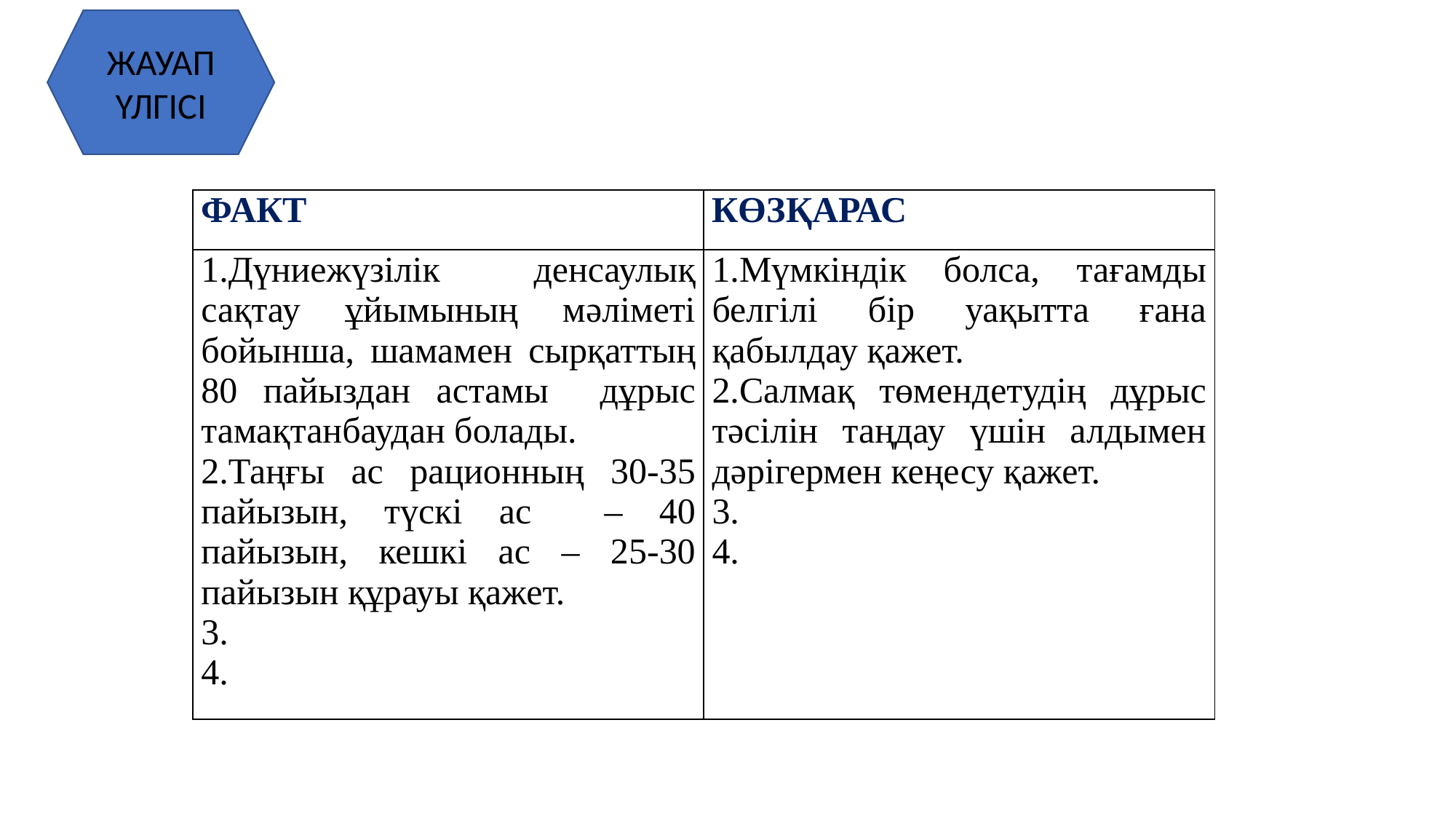

ЖАУАП ҮЛГІСІ
| ФАКТ | КӨЗҚАРАС |
| --- | --- |
| 1.Дүниежүзілік денсаулық сақтау ұйымының мәліметі бойынша, шамамен сырқаттың 80 пайыздан астамы дұрыс тамақтанбаудан болады. 2.Таңғы ас рационның 30-35 пайызын, түскі ас – 40 пайызын, кешкі ас – 25-30 пайызын құрауы қажет. 3. 4. | 1.Мүмкіндік болса, тағамды белгілі бір уақытта ғана қабылдау қажет. 2.Салмақ төмендетудің дұрыс тәсілін таңдау үшін алдымен дәрігермен кеңесу қажет. 3. 4. |